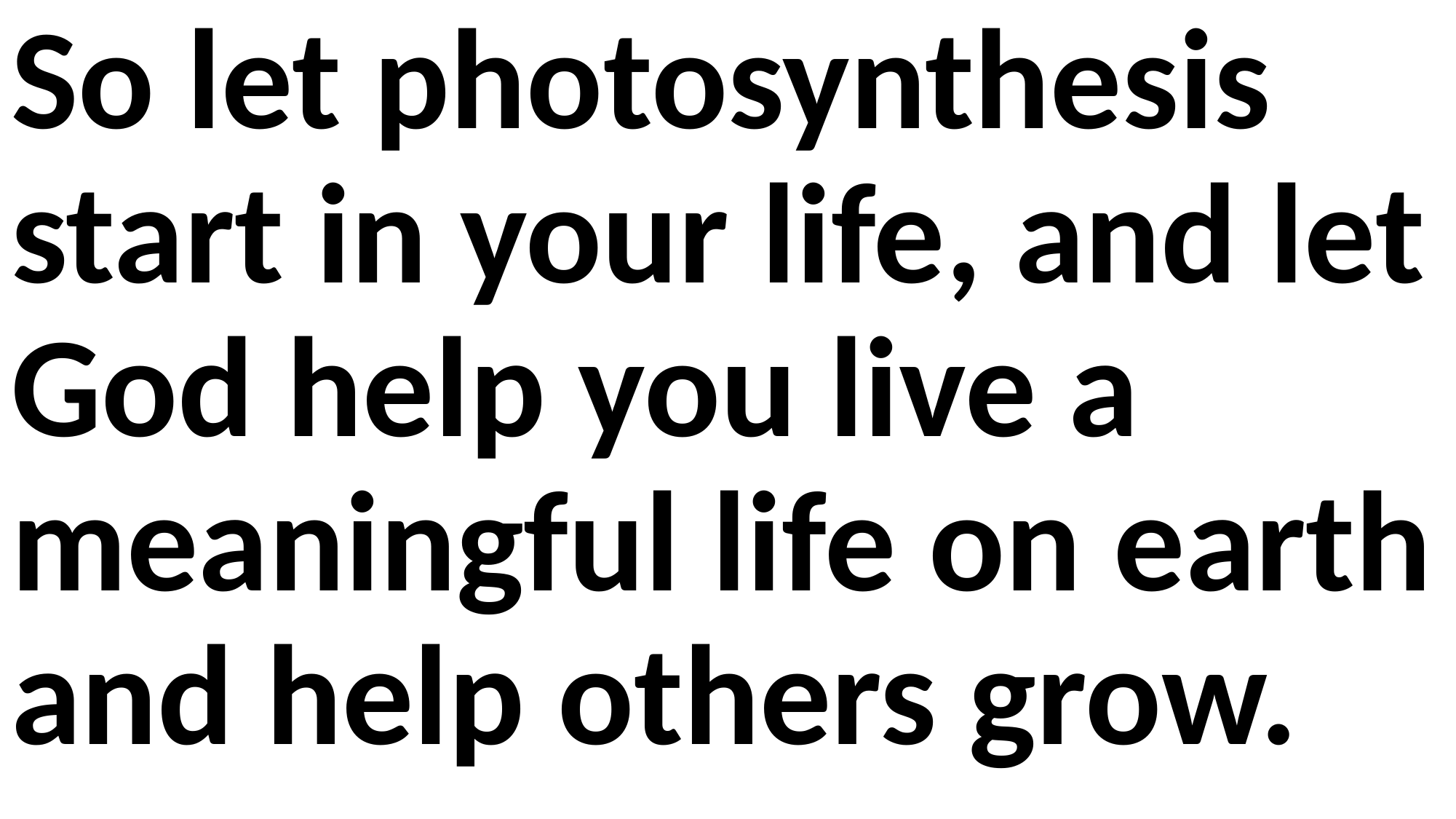

So let photosynthesis start in your life, and let God help you live a meaningful life on earth and help others grow.